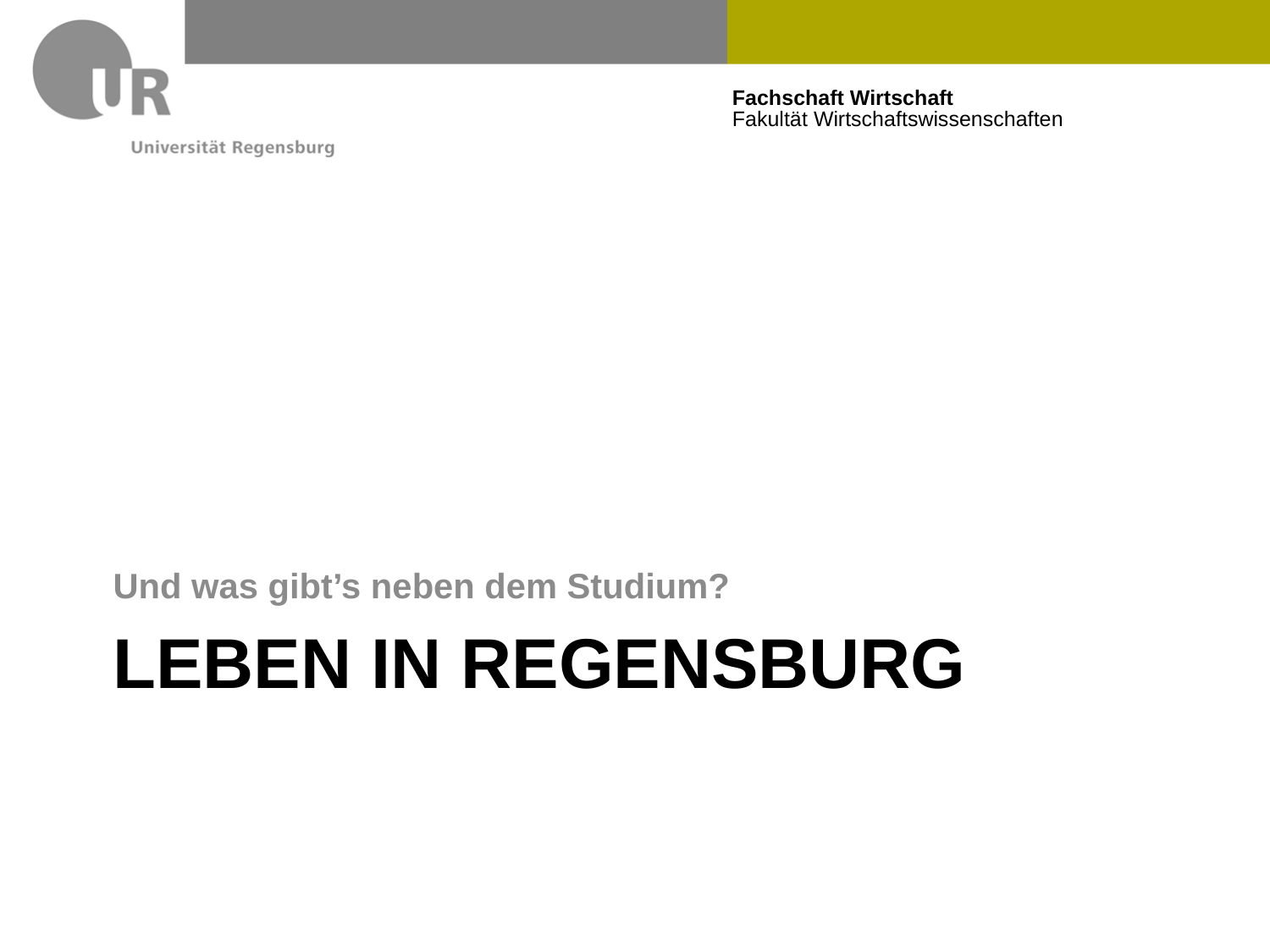

Und was gibt’s neben dem Studium?
# Leben in Regensburg